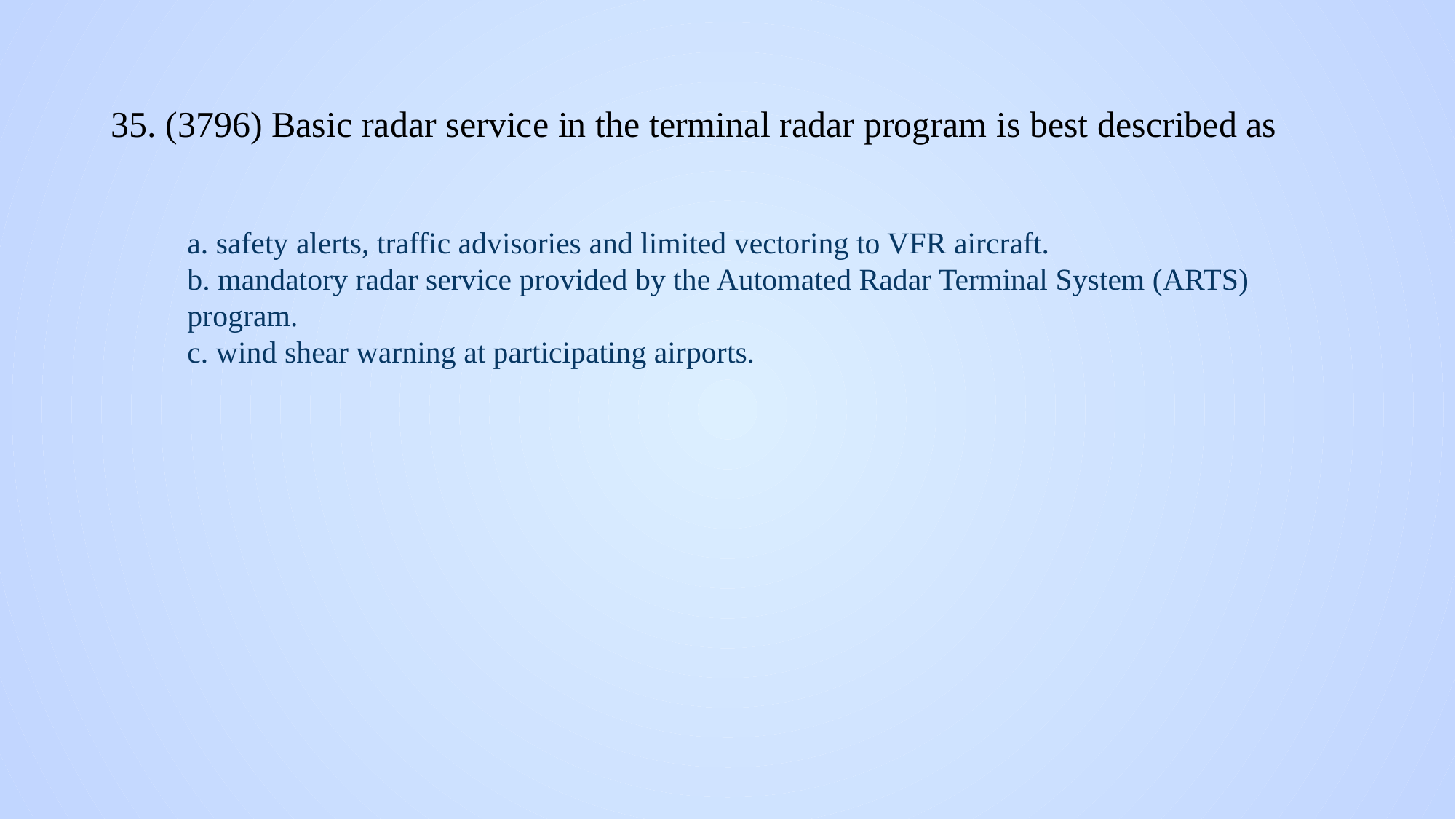

# 35. (3796) Basic radar service in the terminal radar program is best described as
a. safety alerts, traffic advisories and limited vectoring to VFR aircraft.
b. mandatory radar service provided by the Automated Radar Terminal System (ARTS) program.
c. wind shear warning at participating airports.